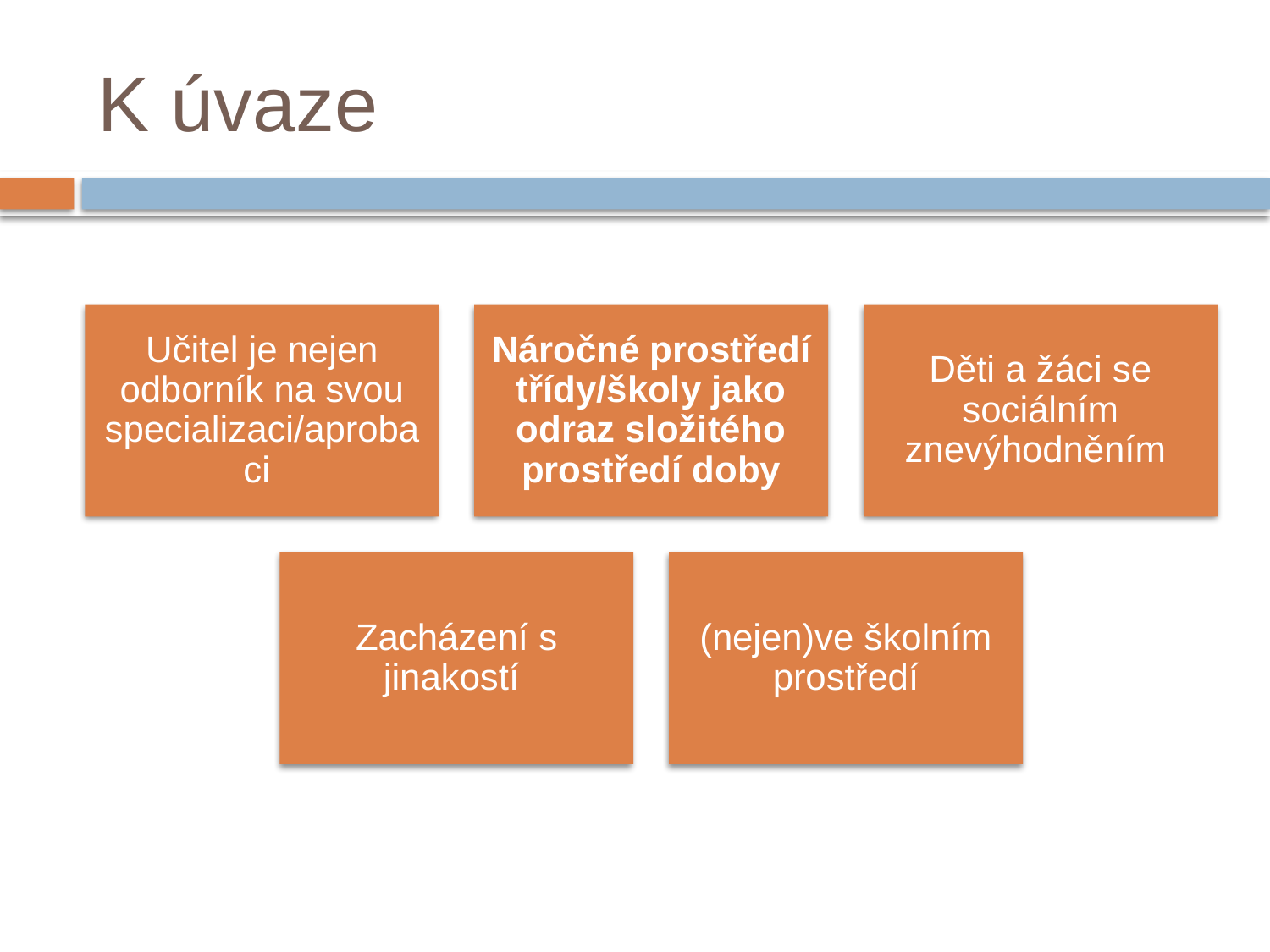

# K úvaze
Učitel je nejen odborník na svou specializaci/aprobaci
Náročné prostředí třídy/školy jako odraz složitého prostředí doby
Děti a žáci se sociálním znevýhodněním
Zacházení s jinakostí
(nejen)ve školním prostředí